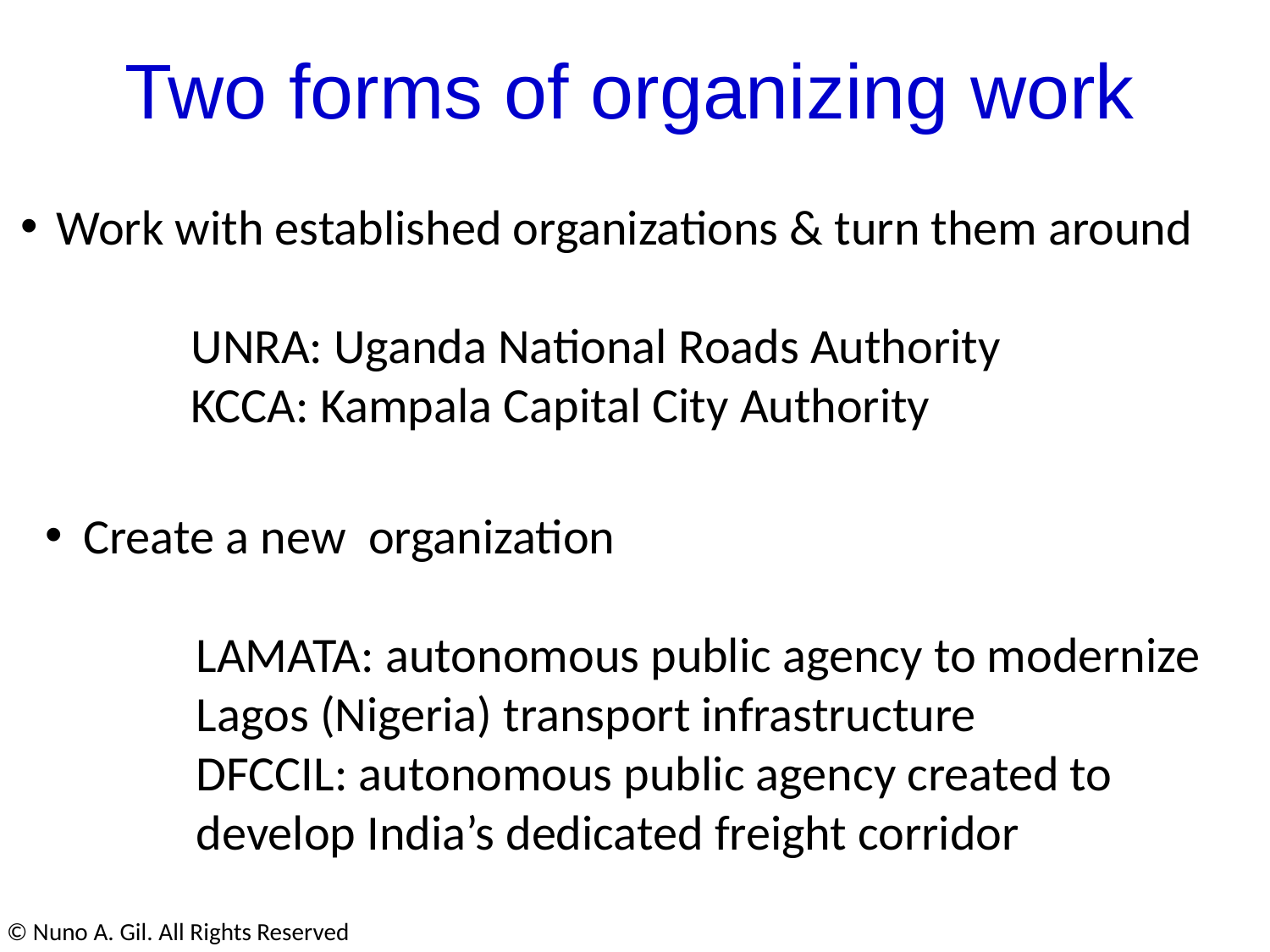

Two forms of organizing work

 Work with established organizations & turn them around

             UNRA: Uganda National Roads Authority
             KCCA: Kampala Capital City Authority

Create a new  organization

LAMATA: autonomous public agency to modernize Lagos (Nigeria) transport infrastructure
DFCCIL: autonomous public agency created to develop India’s dedicated freight corridor

© Nuno A. Gil. All Rights Reserved